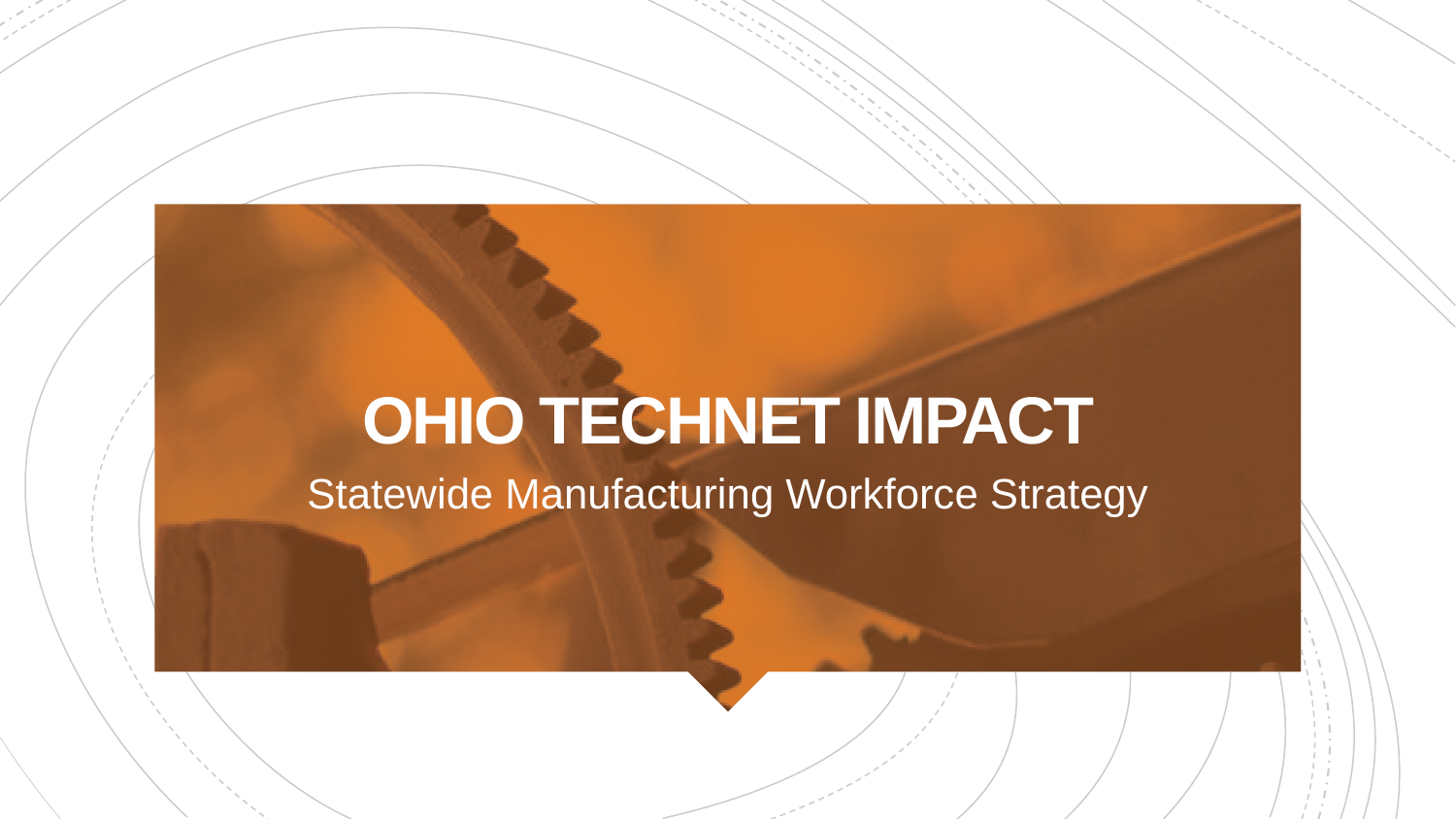

# Ohio Technet Impact
Statewide Manufacturing Workforce Strategy